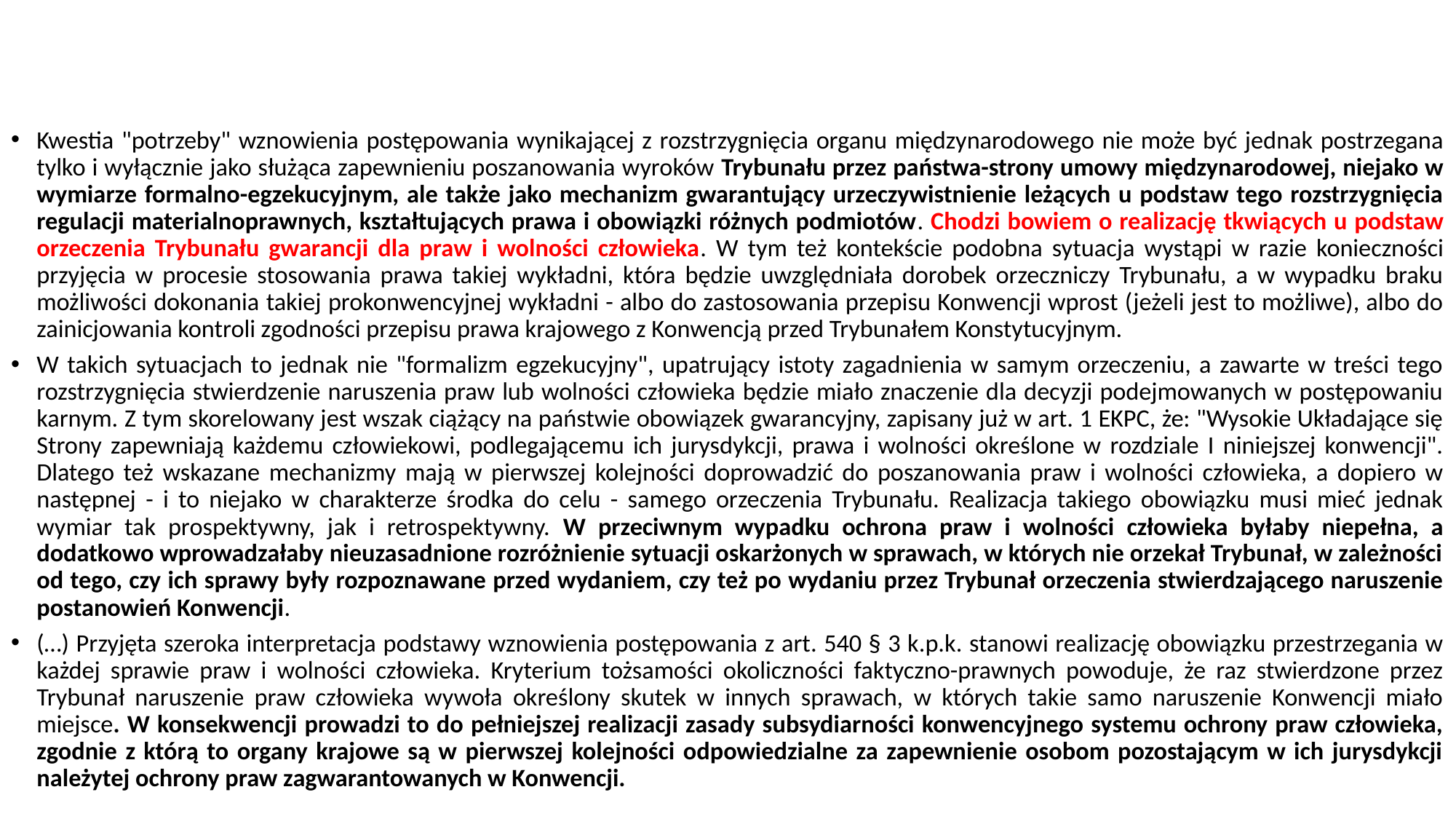

Kwestia "potrzeby" wznowienia postępowania wynikającej z rozstrzygnięcia organu międzynarodowego nie może być jednak postrzegana tylko i wyłącznie jako służąca zapewnieniu poszanowania wyroków Trybunału przez państwa-strony umowy międzynarodowej, niejako w wymiarze formalno-egzekucyjnym, ale także jako mechanizm gwarantujący urzeczywistnienie leżących u podstaw tego rozstrzygnięcia regulacji materialnoprawnych, kształtujących prawa i obowiązki różnych podmiotów. Chodzi bowiem o realizację tkwiących u podstaw orzeczenia Trybunału gwarancji dla praw i wolności człowieka. W tym też kontekście podobna sytuacja wystąpi w razie konieczności przyjęcia w procesie stosowania prawa takiej wykładni, która będzie uwzględniała dorobek orzeczniczy Trybunału, a w wypadku braku możliwości dokonania takiej prokonwencyjnej wykładni - albo do zastosowania przepisu Konwencji wprost (jeżeli jest to możliwe), albo do zainicjowania kontroli zgodności przepisu prawa krajowego z Konwencją przed Trybunałem Konstytucyjnym.
W takich sytuacjach to jednak nie "formalizm egzekucyjny", upatrujący istoty zagadnienia w samym orzeczeniu, a zawarte w treści tego rozstrzygnięcia stwierdzenie naruszenia praw lub wolności człowieka będzie miało znaczenie dla decyzji podejmowanych w postępowaniu karnym. Z tym skorelowany jest wszak ciążący na państwie obowiązek gwarancyjny, zapisany już w art. 1 EKPC, że: "Wysokie Układające się Strony zapewniają każdemu człowiekowi, podlegającemu ich jurysdykcji, prawa i wolności określone w rozdziale I niniejszej konwencji". Dlatego też wskazane mechanizmy mają w pierwszej kolejności doprowadzić do poszanowania praw i wolności człowieka, a dopiero w następnej - i to niejako w charakterze środka do celu - samego orzeczenia Trybunału. Realizacja takiego obowiązku musi mieć jednak wymiar tak prospektywny, jak i retrospektywny. W przeciwnym wypadku ochrona praw i wolności człowieka byłaby niepełna, a dodatkowo wprowadzałaby nieuzasadnione rozróżnienie sytuacji oskarżonych w sprawach, w których nie orzekał Trybunał, w zależności od tego, czy ich sprawy były rozpoznawane przed wydaniem, czy też po wydaniu przez Trybunał orzeczenia stwierdzającego naruszenie postanowień Konwencji.
(…) Przyjęta szeroka interpretacja podstawy wznowienia postępowania z art. 540 § 3 k.p.k. stanowi realizację obowiązku przestrzegania w każdej sprawie praw i wolności człowieka. Kryterium tożsamości okoliczności faktyczno-prawnych powoduje, że raz stwierdzone przez Trybunał naruszenie praw człowieka wywoła określony skutek w innych sprawach, w których takie samo naruszenie Konwencji miało miejsce. W konsekwencji prowadzi to do pełniejszej realizacji zasady subsydiarności konwencyjnego systemu ochrony praw człowieka, zgodnie z którą to organy krajowe są w pierwszej kolejności odpowiedzialne za zapewnienie osobom pozostającym w ich jurysdykcji należytej ochrony praw zagwarantowanych w Konwencji.